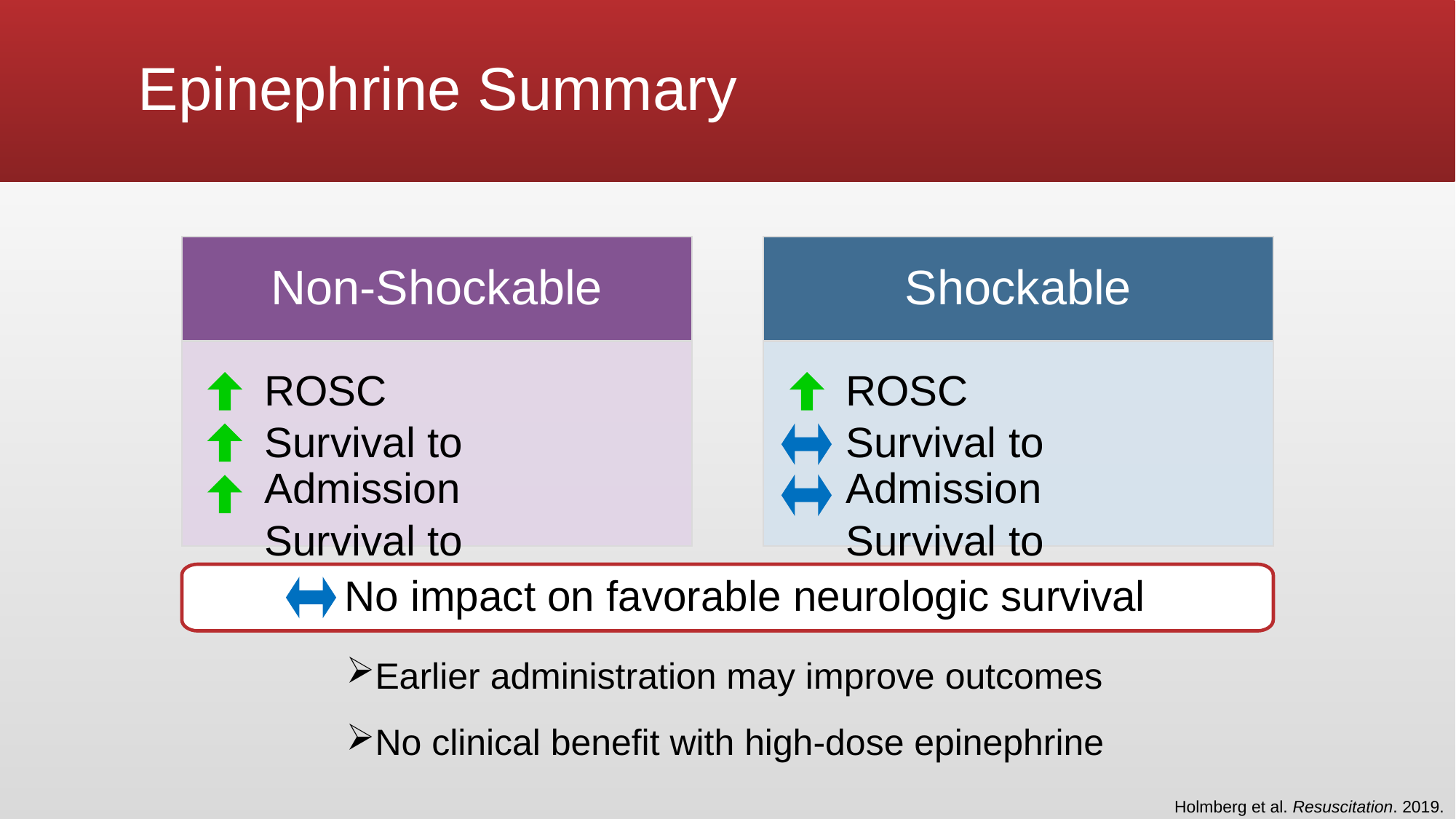

# Epinephrine Summary
Non-Shockable
Shockable
ROSC
Survival to Admission
Survival to Discharge
ROSC
Survival to Admission
Survival to Discharge

   No impact on favorable neurologic survival

Earlier administration may improve outcomes
No clinical benefit with high-dose epinephrine
Holmberg et al. Resuscitation. 2019.